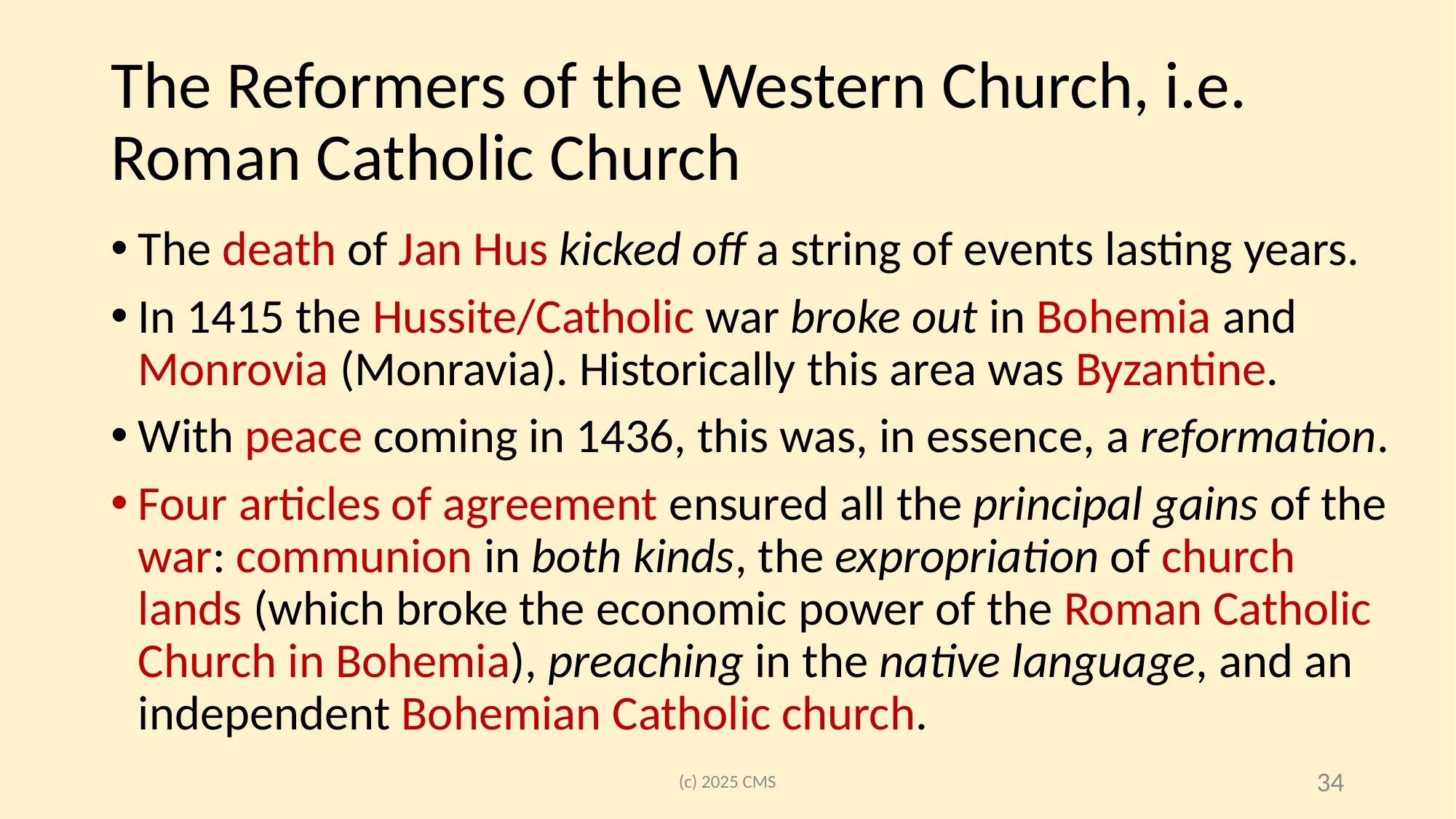

# The Reformers of the Western Church, i.e. Roman Catholic Church
The death of Jan Hus kicked off a string of events lasting years.
In 1415 the Hussite/Catholic war broke out in Bohemia and Monrovia (Monravia). Historically this area was Byzantine.
With peace coming in 1436, this was, in essence, a reformation.
Four articles of agreement ensured all the principal gains of the war: communion in both kinds, the expropriation of church lands (which broke the economic power of the Roman Catholic Church in Bohemia), preaching in the native language, and an independent Bohemian Catholic church.
(c) 2025 CMS
34